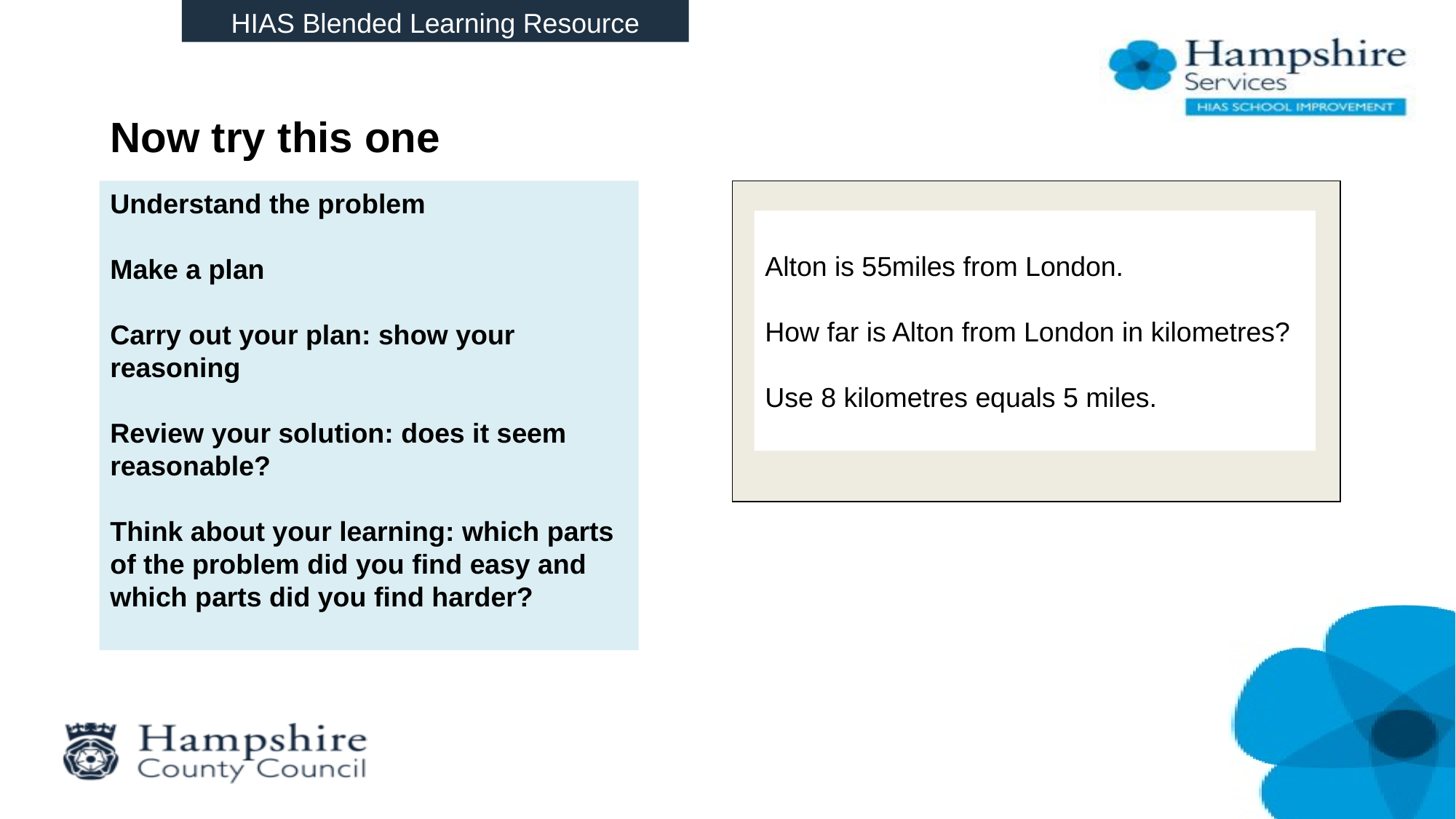

HIAS Blended Learning Resource
# Now try this one
Understand the problem

Make a plan

Carry out your plan: show your reasoning

Review your solution: does it seem reasonable?

Think about your learning: which parts of the problem did you find easy and which parts did you find harder?

Alton is 55miles from London.

How far is Alton from London in kilometres?

Use 8 kilometres equals 5 miles.